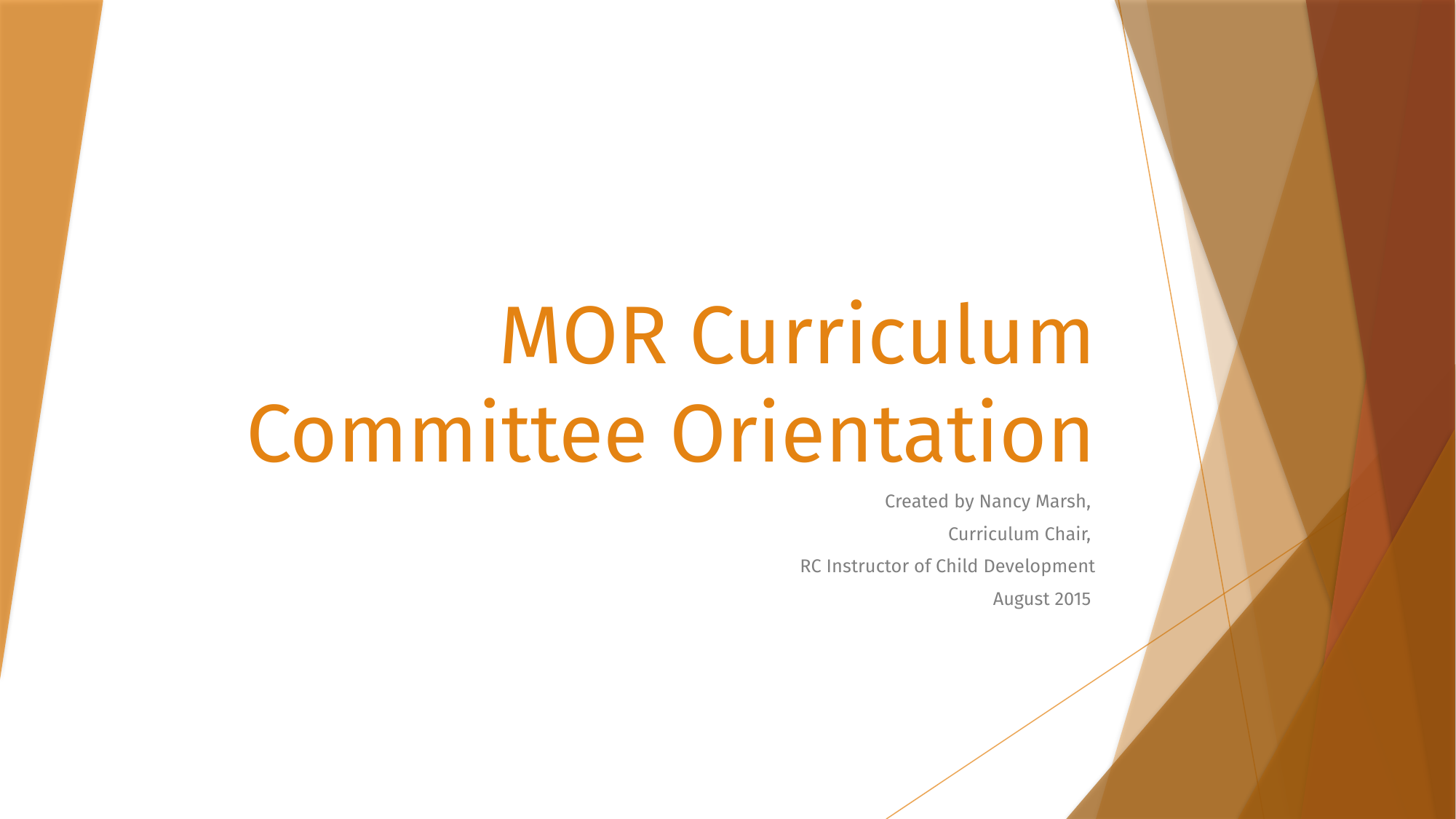

# MOR Curriculum Committee Orientation
Created by Nancy Marsh,
Curriculum Chair,
RC Instructor of Child Development
August 2015